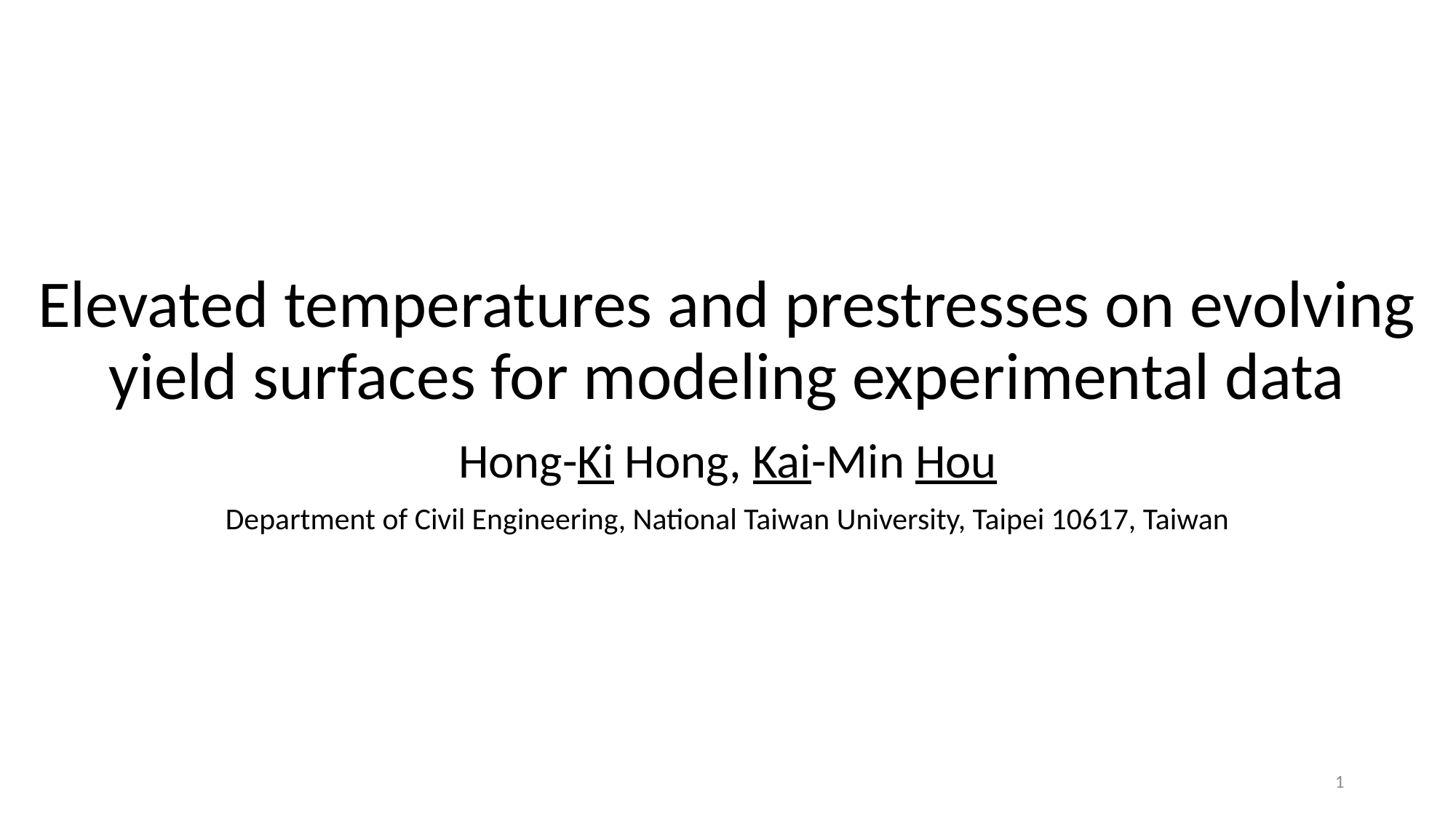

# Elevated temperatures and prestresses on evolving yield surfaces for modeling experimental data
Hong-Ki Hong, Kai-Min Hou
Department of Civil Engineering, National Taiwan University, Taipei 10617, Taiwan
1